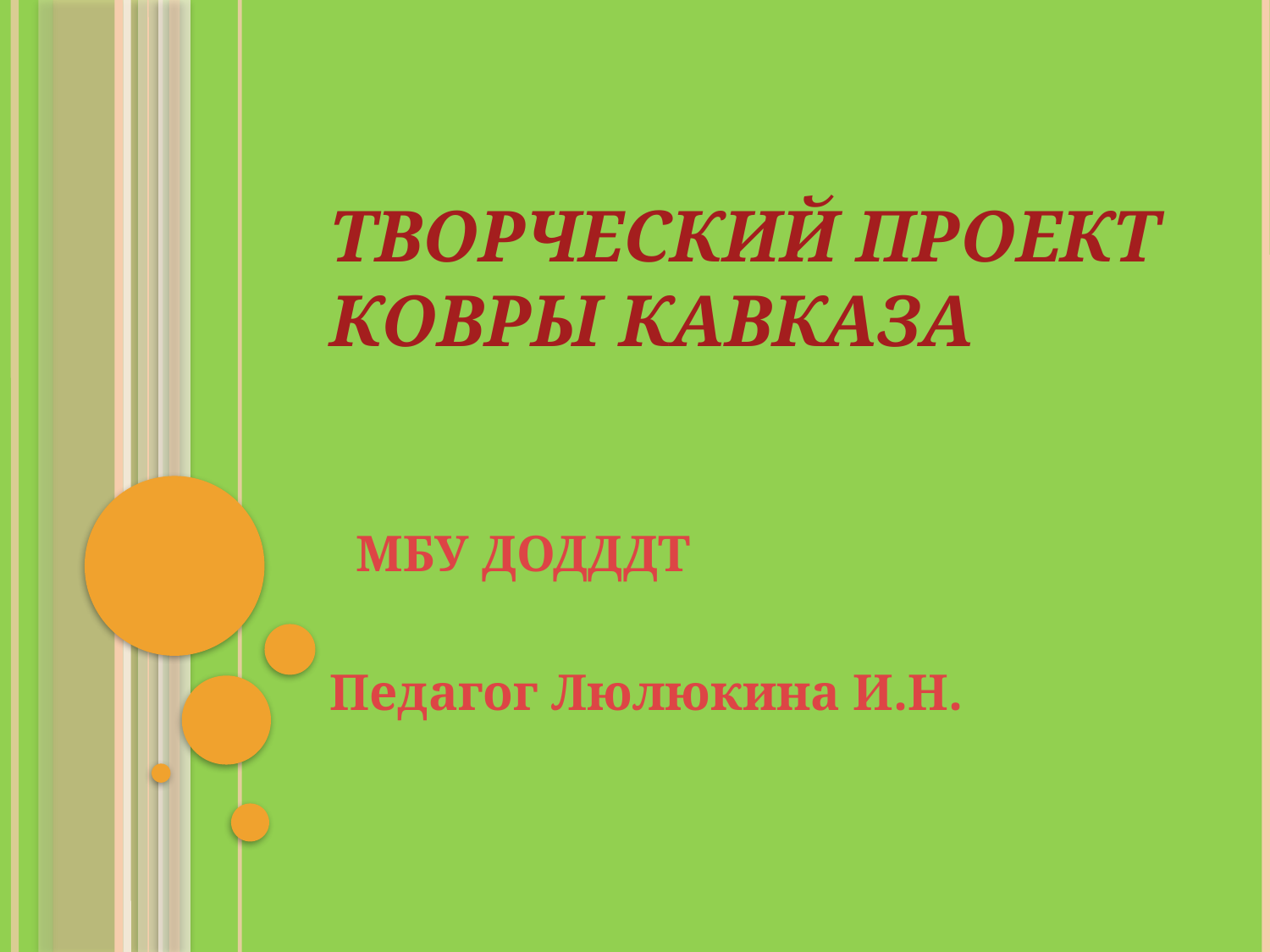

# Творческий проект Ковры Кавказа
  МБУ ДОДДДТ

Педагог Люлюкина И.Н.